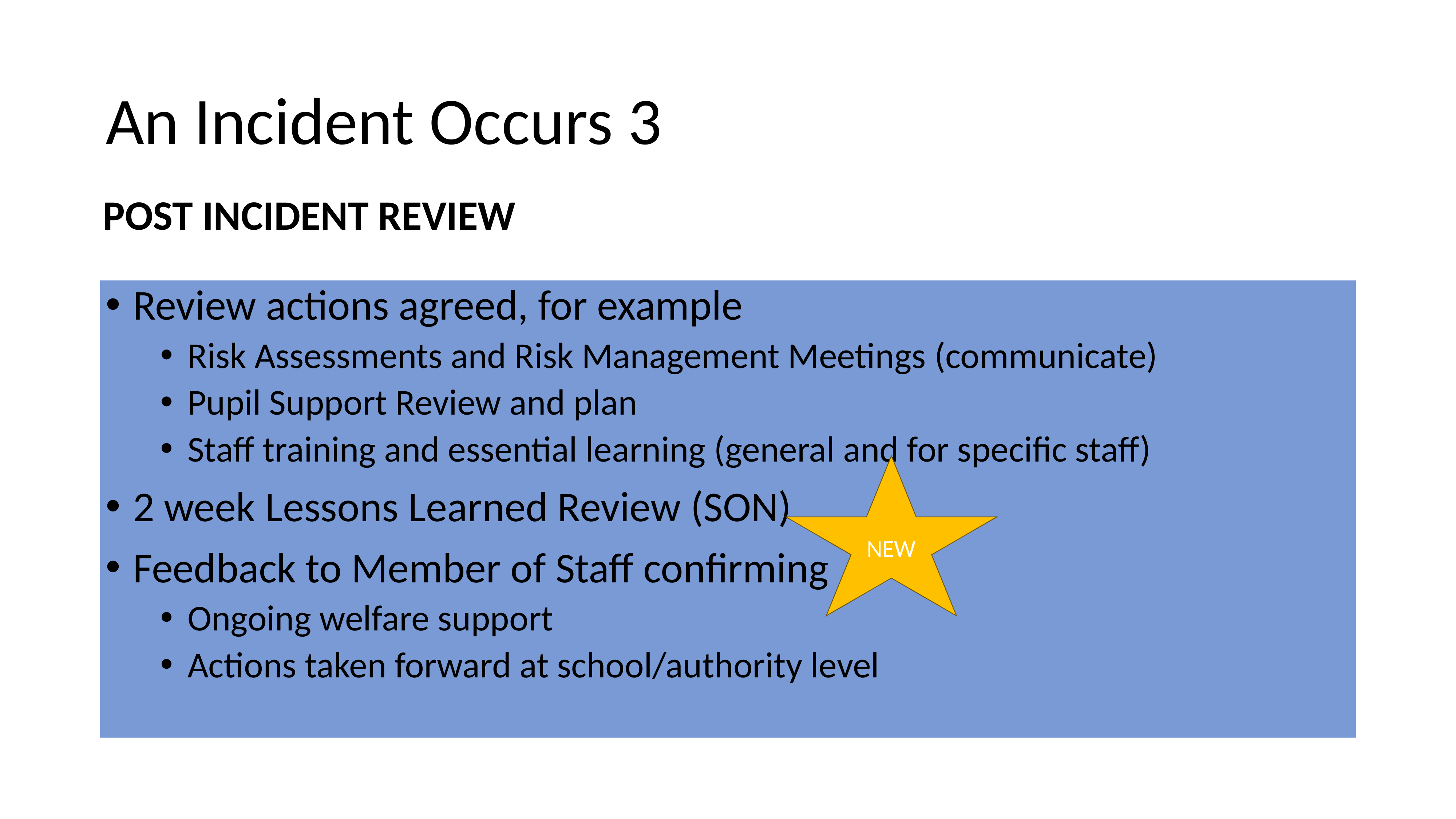

# An Incident Occurs 3
POST INCIDENT REVIEW
Review actions agreed, for example
Risk Assessments and Risk Management Meetings (communicate)
Pupil Support Review and plan
Staff training and essential learning (general and for specific staff)
2 week Lessons Learned Review (SON)
Feedback to Member of Staff confirming
Ongoing welfare support
Actions taken forward at school/authority level
NEW